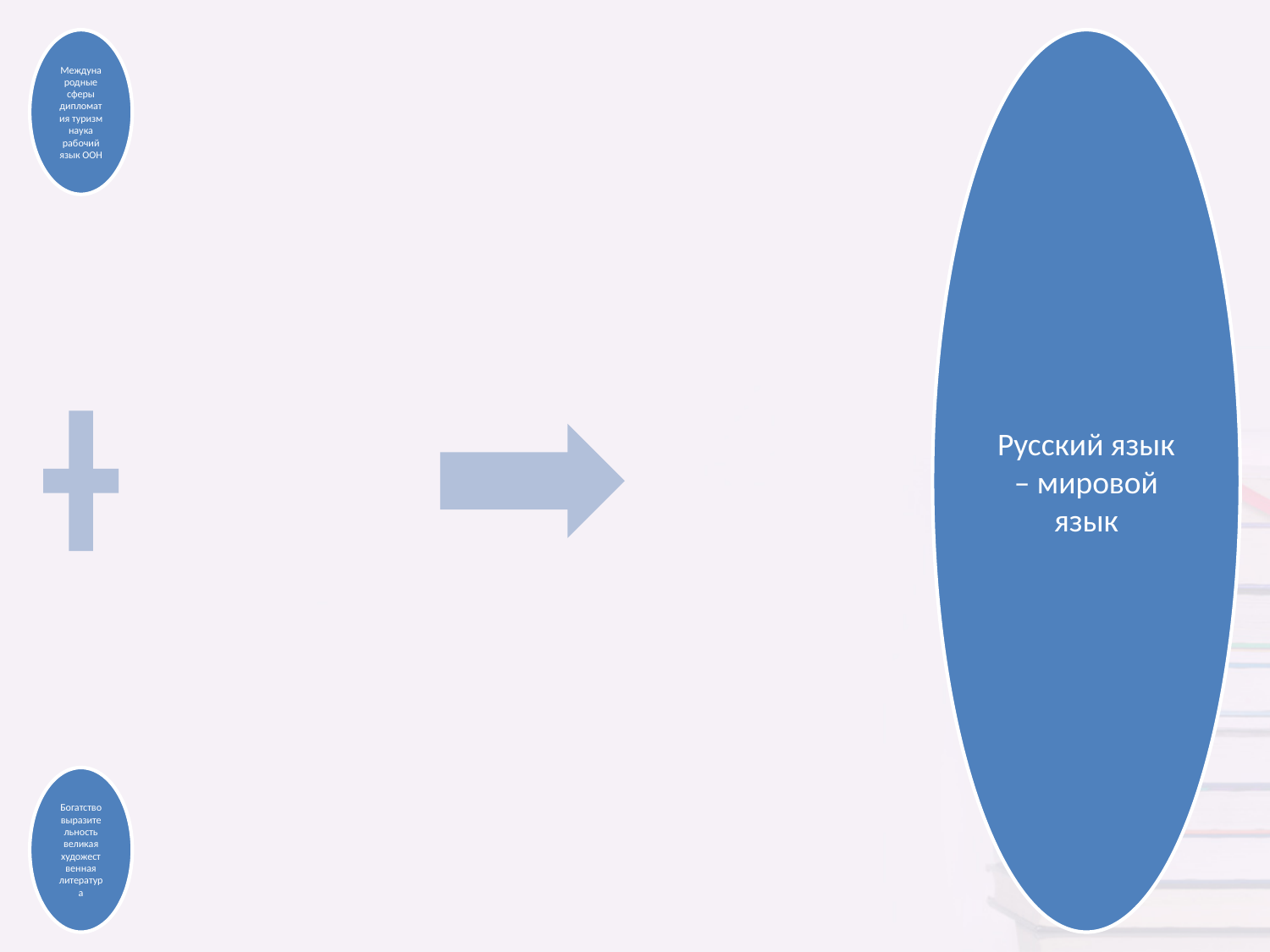

Международные сферы дипломатия туризм наука рабочий язык ООН
Богатство выразительность великая художественная литература
Русский язык – мировой язык